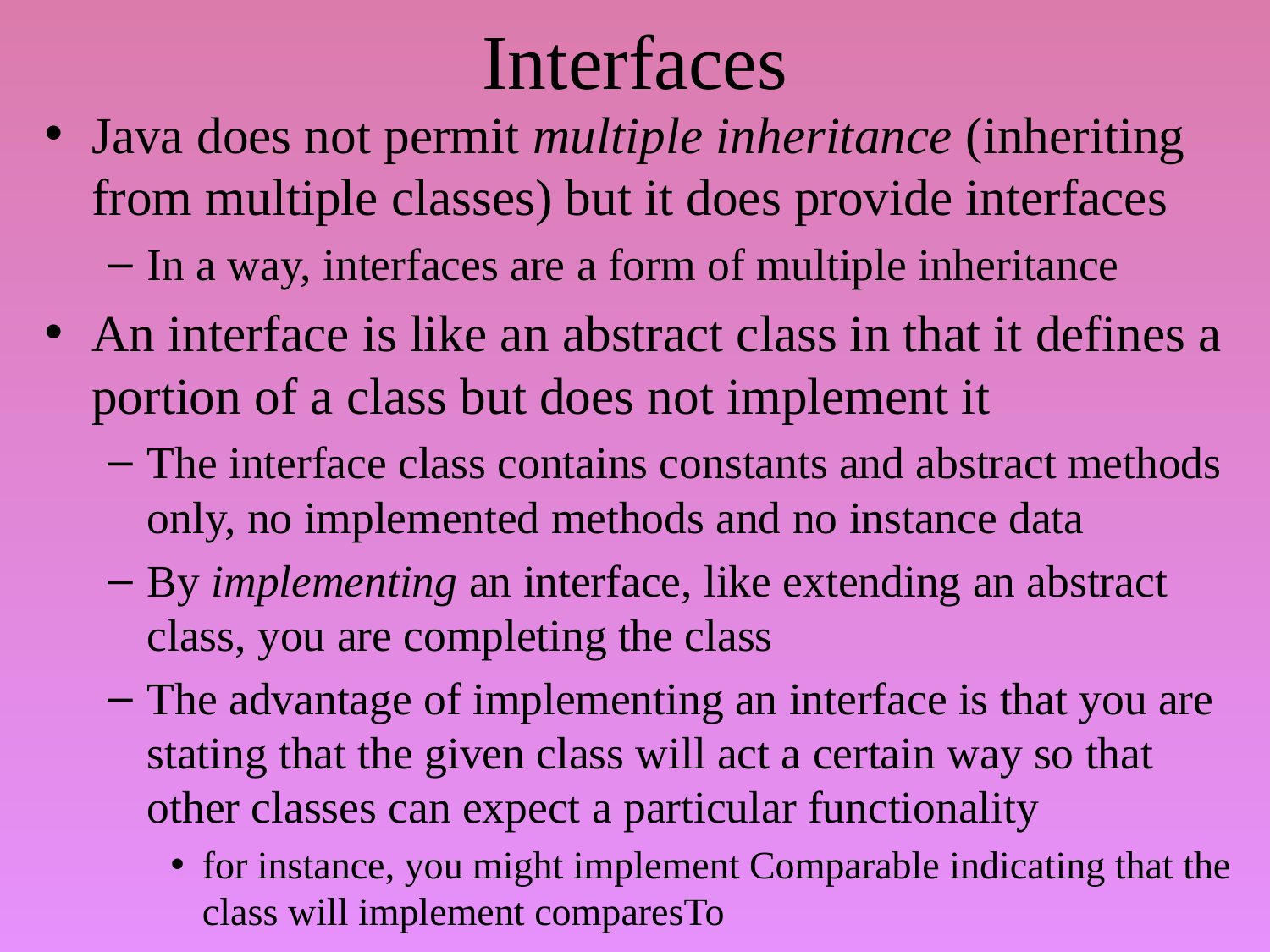

# Interfaces
Java does not permit multiple inheritance (inheriting from multiple classes) but it does provide interfaces
In a way, interfaces are a form of multiple inheritance
An interface is like an abstract class in that it defines a portion of a class but does not implement it
The interface class contains constants and abstract methods only, no implemented methods and no instance data
By implementing an interface, like extending an abstract class, you are completing the class
The advantage of implementing an interface is that you are stating that the given class will act a certain way so that other classes can expect a particular functionality
for instance, you might implement Comparable indicating that the class will implement comparesTo